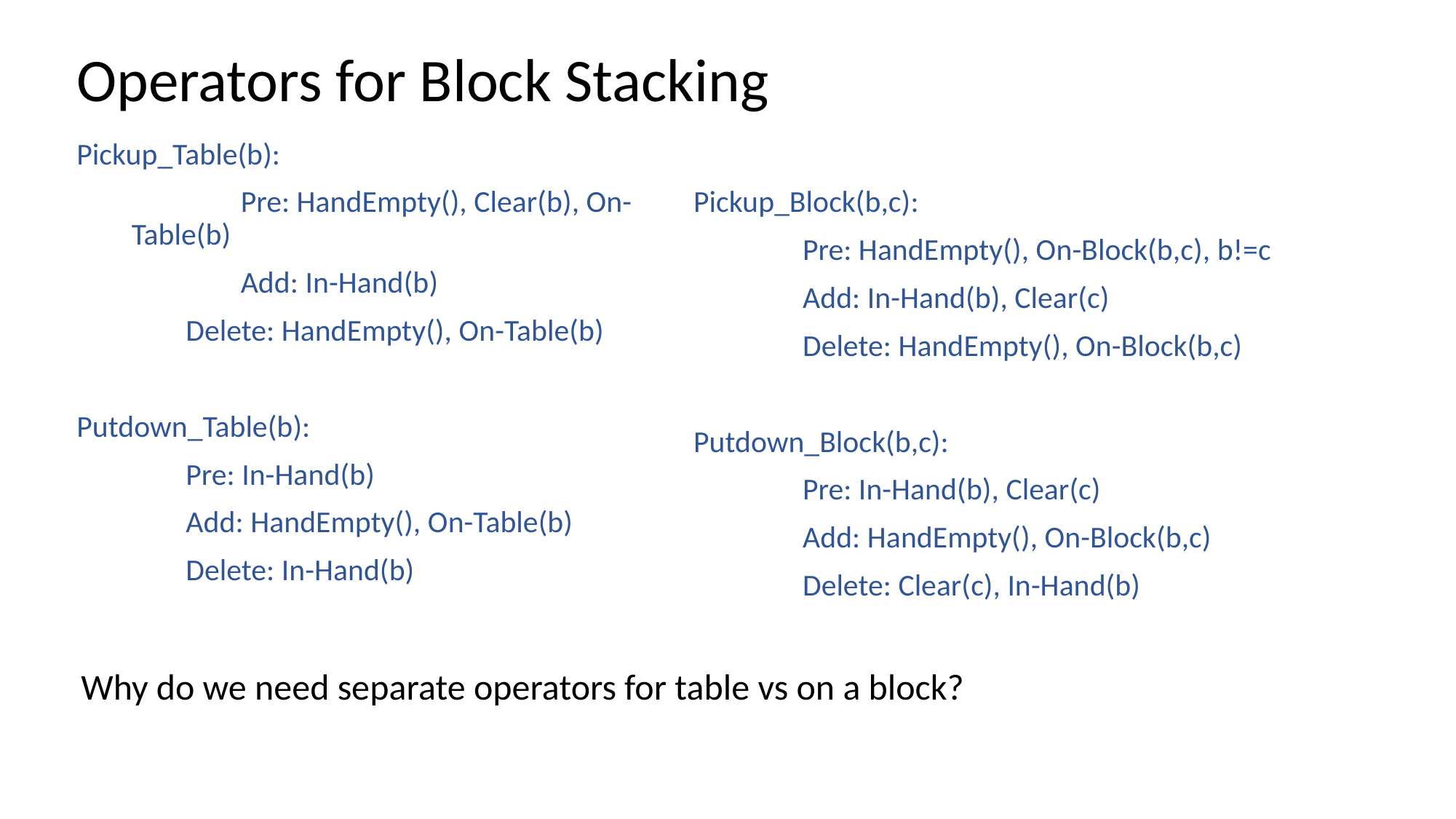

# Operators for Block Stacking
Pickup_Table(b):
		Pre: HandEmpty(), Clear(b), On-Table(b)
		Add: In-Hand(b)
        	Delete: HandEmpty(), On-Table(b)

Putdown_Table(b):
	Pre: In-Hand(b)
	Add: HandEmpty(), On-Table(b)
	Delete: In-Hand(b)

Pickup_Block(b,c):
	Pre: HandEmpty(), On-Block(b,c), b!=c
	Add: In-Hand(b), Clear(c)
	Delete: HandEmpty(), On-Block(b,c)

Putdown_Block(b,c):
	Pre: In-Hand(b), Clear(c)
	Add: HandEmpty(), On-Block(b,c)
	Delete: Clear(c), In-Hand(b)

Why do we need separate operators for table vs on a block?